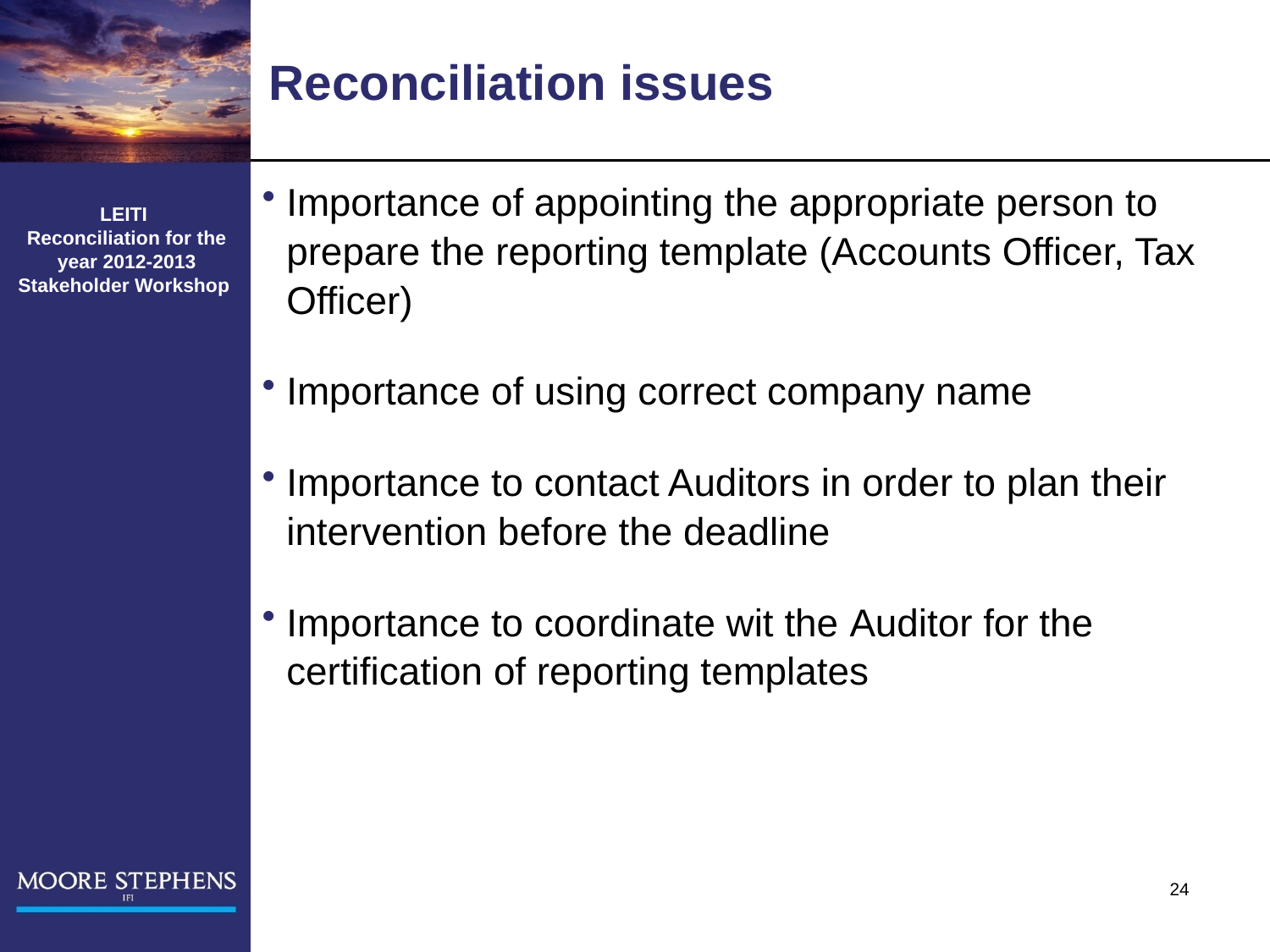

# Reconciliation issues
Importance of appointing the appropriate person to prepare the reporting template (Accounts Officer, Tax Officer)
Importance of using correct company name
Importance to contact Auditors in order to plan their intervention before the deadline
Importance to coordinate wit the Auditor for the certification of reporting templates

LEITI
 Reconciliation for the
 year 2012-2013
Stakeholder Workshop
24